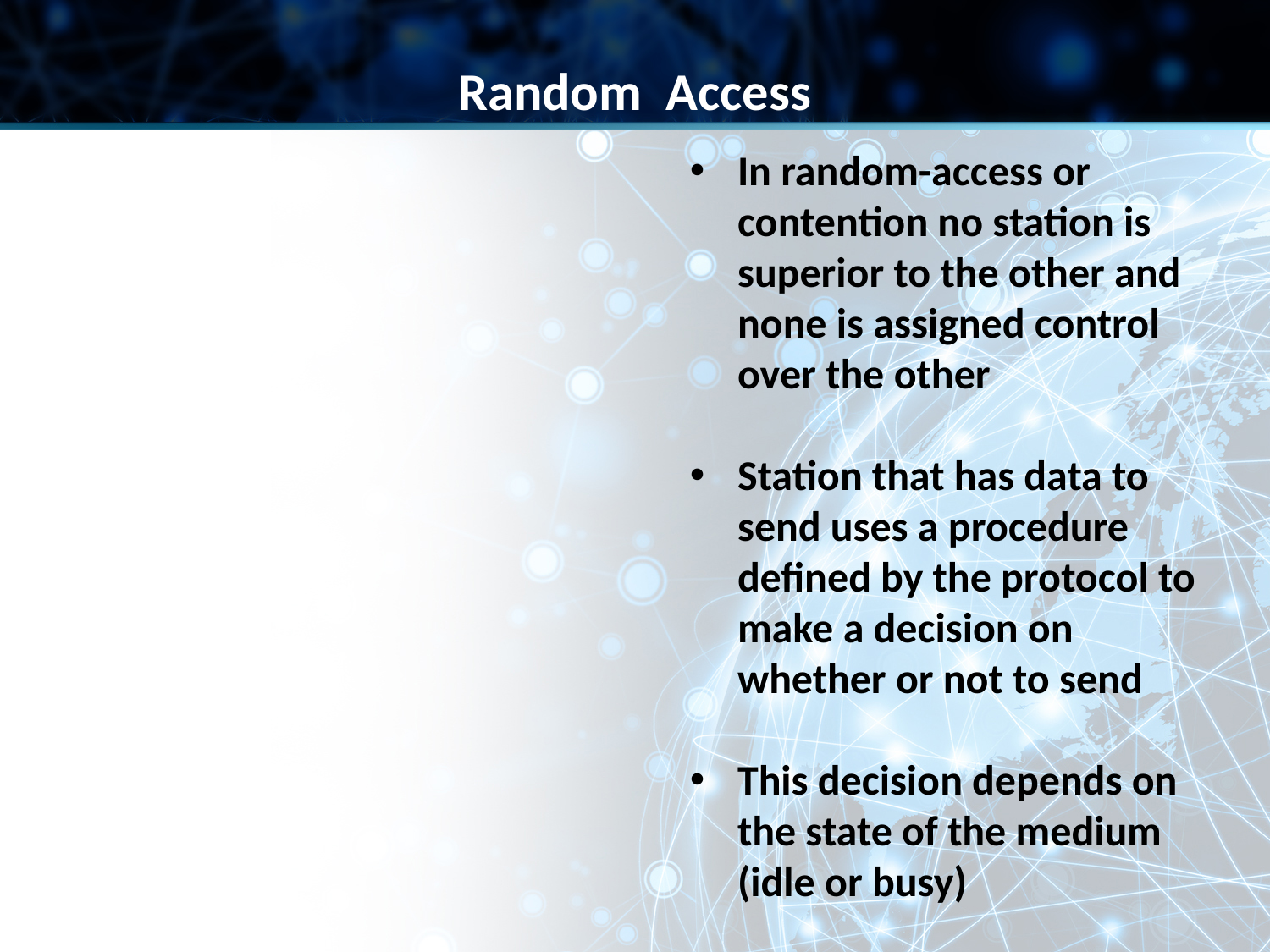

Random  Access
In random-access or contention no station is superior to the other and none is assigned control over the other

Station that has data to send uses a procedure defined by the protocol to make a decision on whether or not to send

This decision depends on the state of the medium (idle or busy)